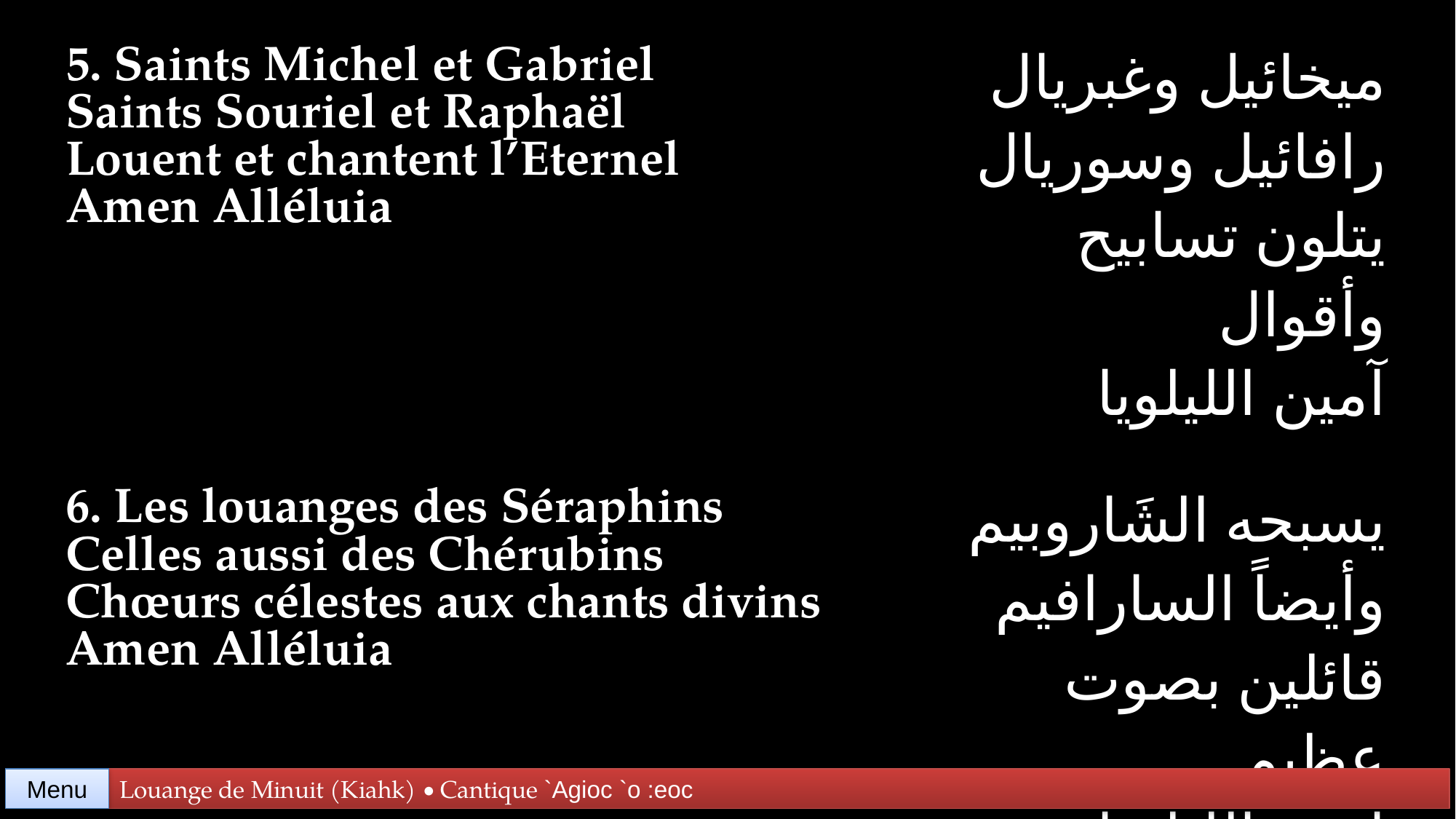

| 5. Saints Michel et Gabriel Saints Souriel et Raphaël Louent et chantent l’Eternel Amen Alléluia | ميخائيل وغبريال رافائيل وسوريال يتلون تسابيح وأقوال آمين الليلويا |
| --- | --- |
| 6. Les louanges des Séraphins Celles aussi des Chérubins Chœurs célestes aux chants divins Amen Alléluia | يسبحه الشَاروبيم وأيضاً السارافيم قائلين بصوت عظيم آمين الليلويا |
Menu
Louange de Minuit (Kiahk) • Cantique `Agioc `o :eoc